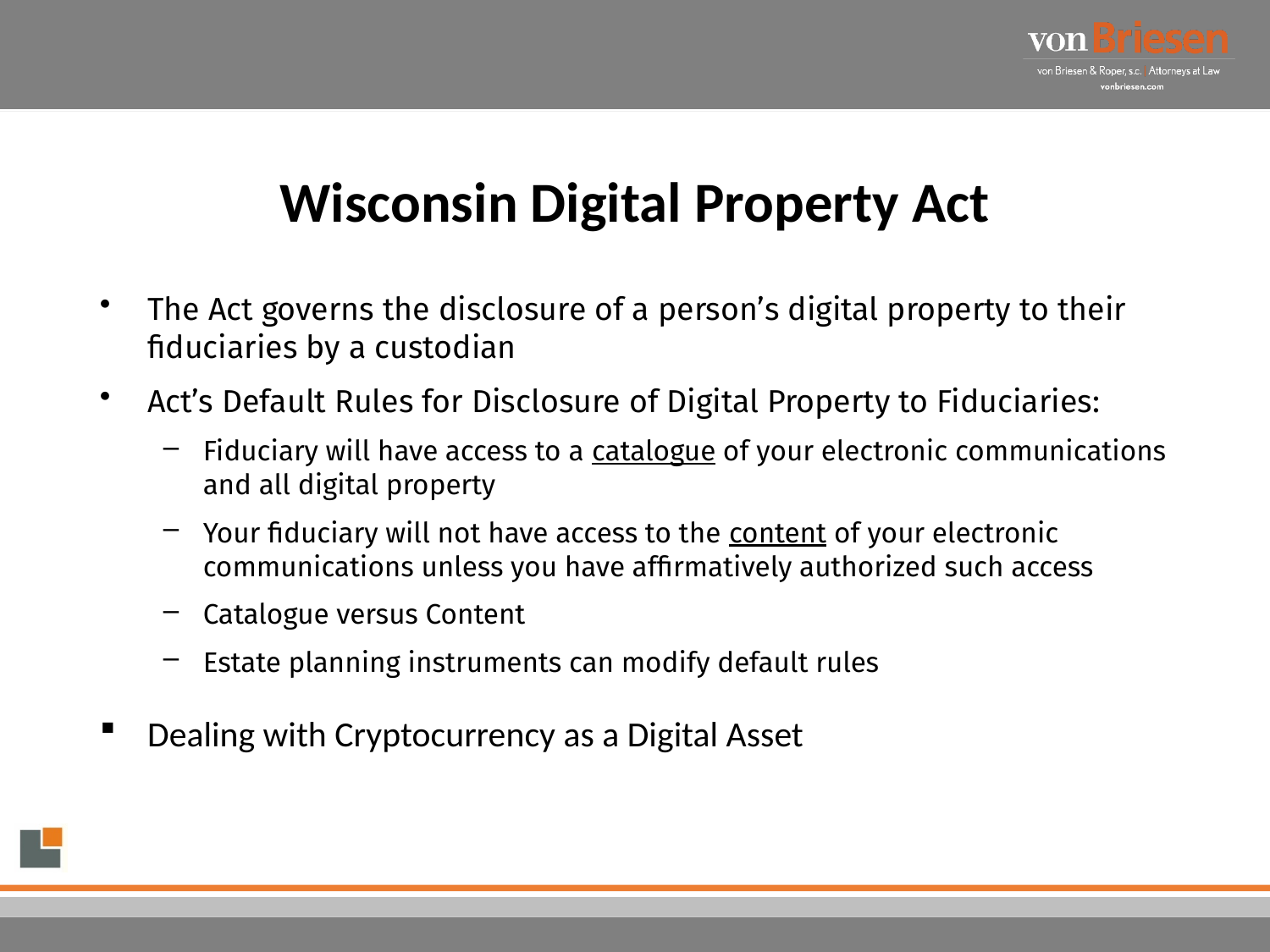

# Wisconsin Digital Property Act
The Act governs the disclosure of a person’s digital property to their fiduciaries by a custodian
Act’s Default Rules for Disclosure of Digital Property to Fiduciaries:
Fiduciary will have access to a catalogue of your electronic communications and all digital property
Your fiduciary will not have access to the content of your electronic communications unless you have affirmatively authorized such access
Catalogue versus Content
Estate planning instruments can modify default rules
Dealing with Cryptocurrency as a Digital Asset